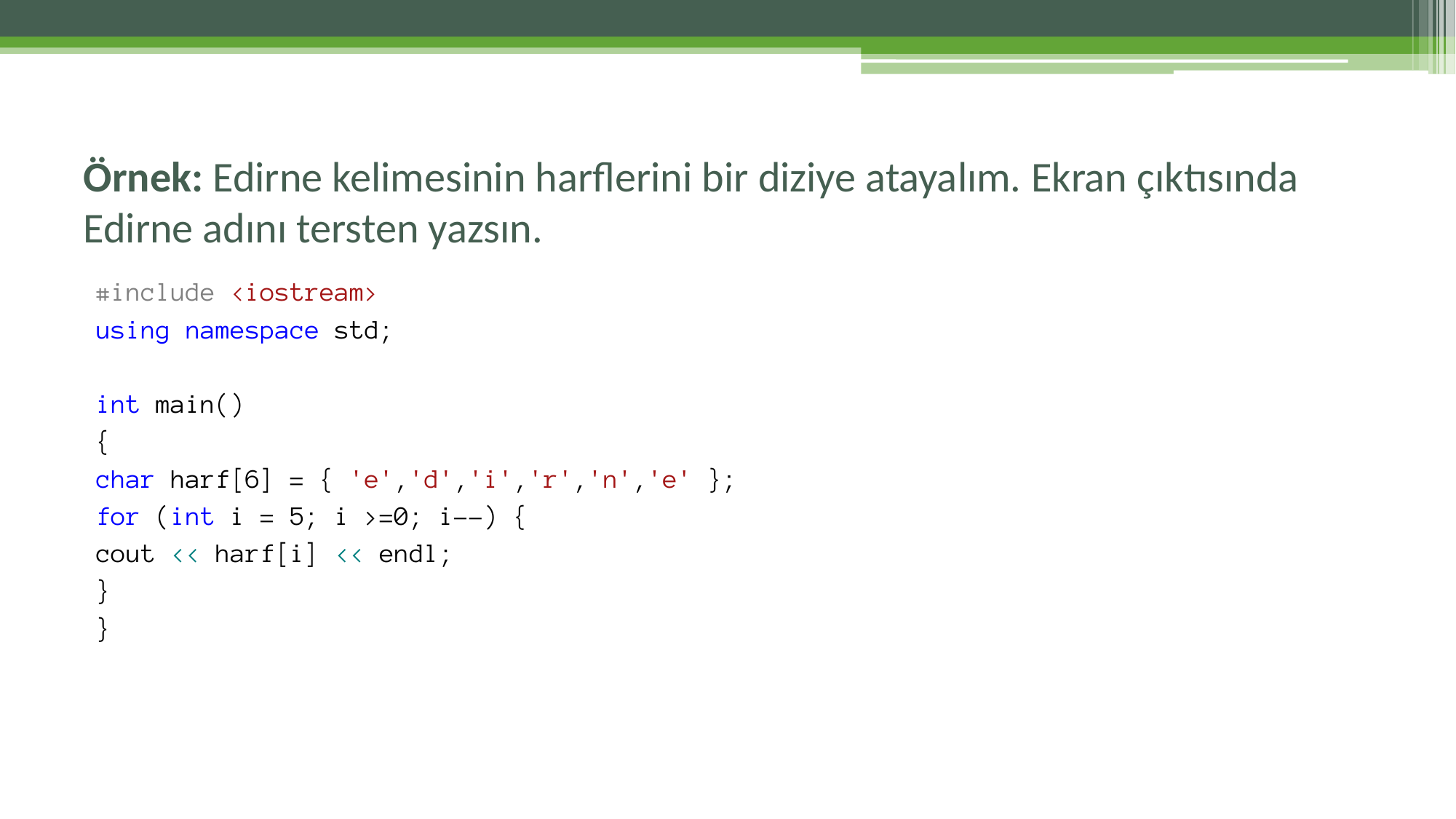

# Örnek: Edirne kelimesinin harflerini bir diziye atayalım. Ekran çıktısında  Edirne adını tersten yazsın.
#include <iostream>
using namespace std;

int main()
{
char harf[6] = { 'e','d','i','r','n','e' };
for (int i = 5; i >=0; i--) {
cout << harf[i] << endl;
}
}